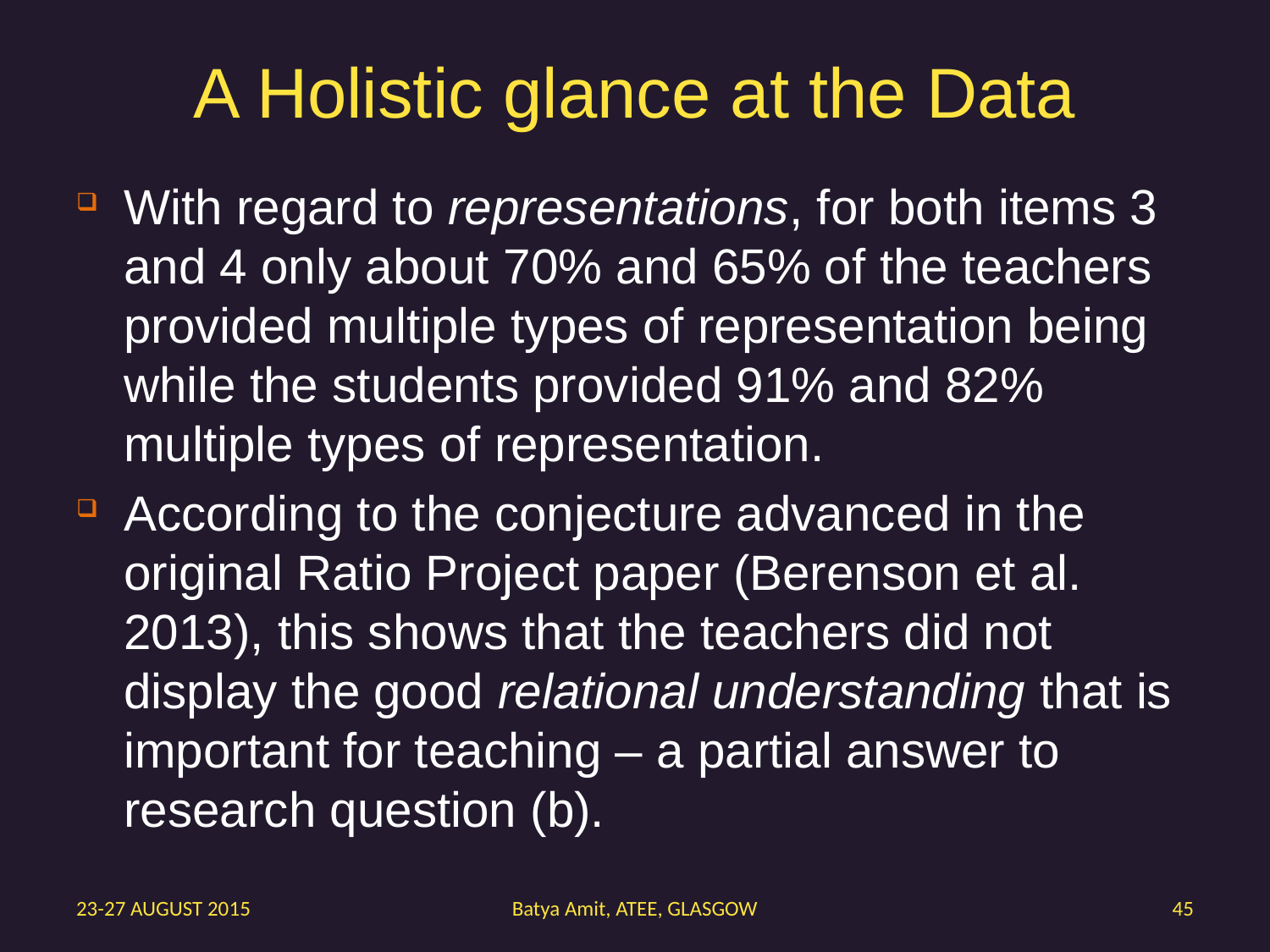

# A Holistic glance at the Data
With regard to representations, for both items 3 and 4 only about 70% and 65% of the teachers provided multiple types of representation being while the students provided 91% and 82% multiple types of representation.
According to the conjecture advanced in the original Ratio Project paper (Berenson et al. 2013), this shows that the teachers did not display the good relational understanding that is important for teaching – a partial answer to research question (b).

23-27 AUGUST 2015
Batya Amit, ATEE, GLASGOW
45